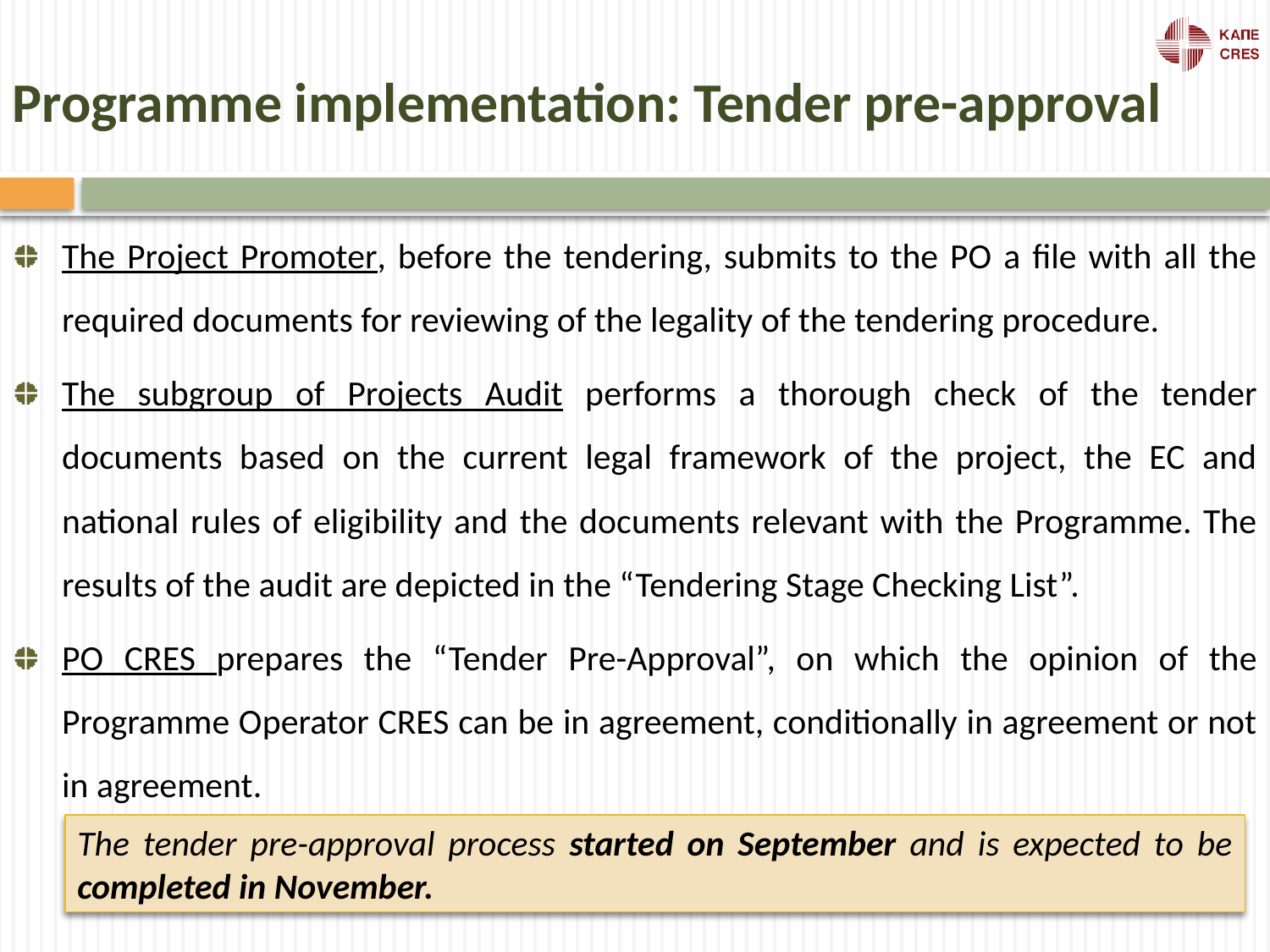

Programme implementation: Tender pre-approval
The Project Promoter, before the tendering, submits to the PO a file with all the required documents for reviewing of the legality of the tendering procedure.
The subgroup of Projects Audit performs a thorough check of the tender documents based on the current legal framework of the project, the EC and national rules of eligibility and the documents relevant with the Programme. The results of the audit are depicted in the “Tendering Stage Checking List”.
PO CRES prepares the “Tender Pre-Approval”, on which the opinion of the Programme Operator CRES can be in agreement, conditionally in agreement or not in agreement.
The tender pre-approval process started on September and is expected to be completed in November.